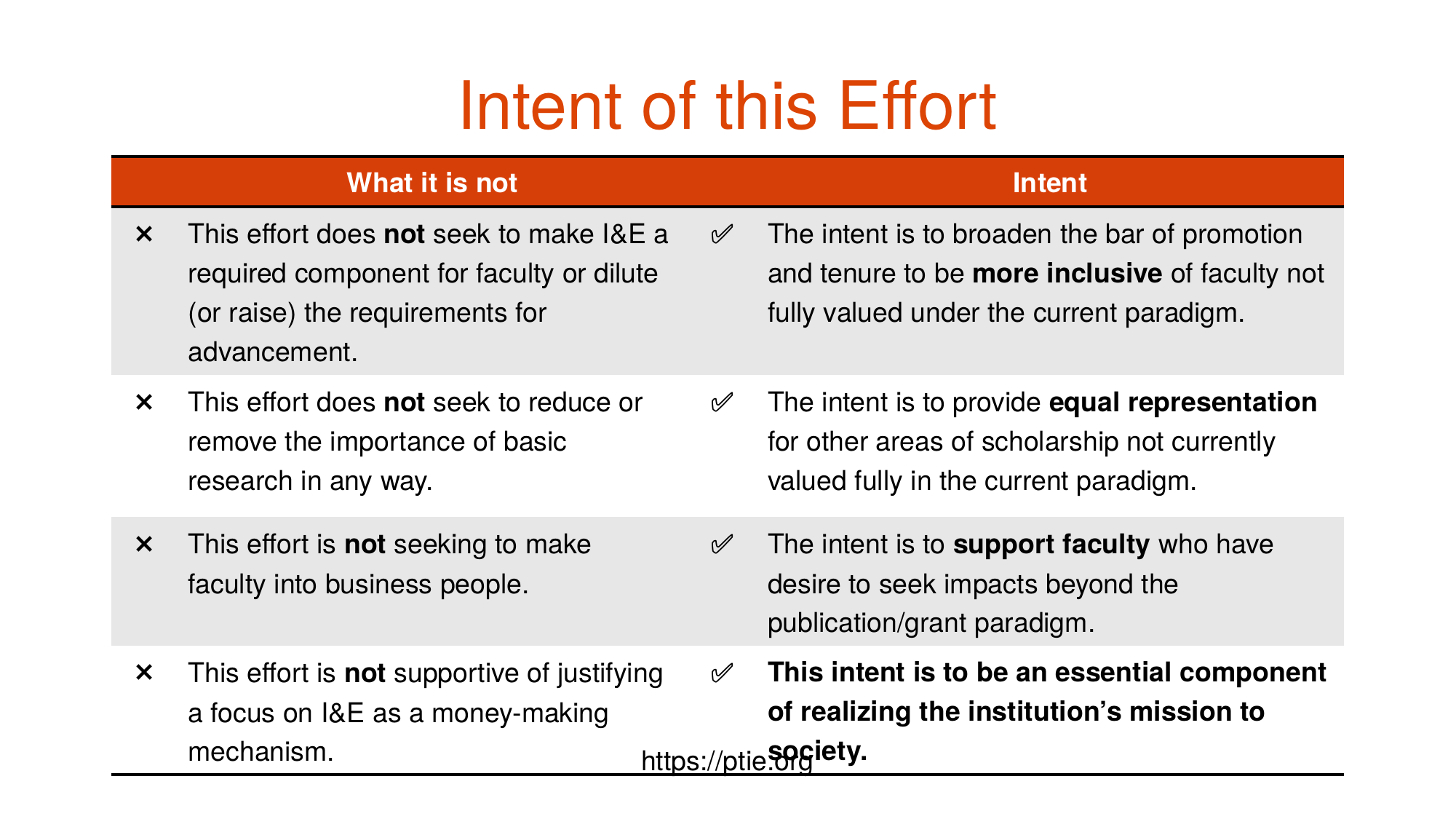

# Intent of this Effort
|  | What it is not |  | Intent |
| --- | --- | --- | --- |
| ❌ | This effort does not seek to make I&E a required component for faculty or dilute (or raise) the requirements for advancement. | ✅ | The intent is to broaden the bar of promotion and tenure to be more inclusive of faculty not fully valued under the current paradigm. |
| ❌ | This effort does not seek to reduce or remove the importance of basic research in any way. | ✅ | The intent is to provide equal representation for other areas of scholarship not currently valued fully in the current paradigm. |
| ❌ | This effort is not seeking to make faculty into business people. | ✅ | The intent is to support faculty who have desire to seek impacts beyond the publication/grant paradigm. |
| ❌ | This effort is not supportive of justifying a focus on I&E as a money-making mechanism. | ✅ | This intent is to be an essential component of realizing the institution’s mission to society. |
https://ptie.org
3